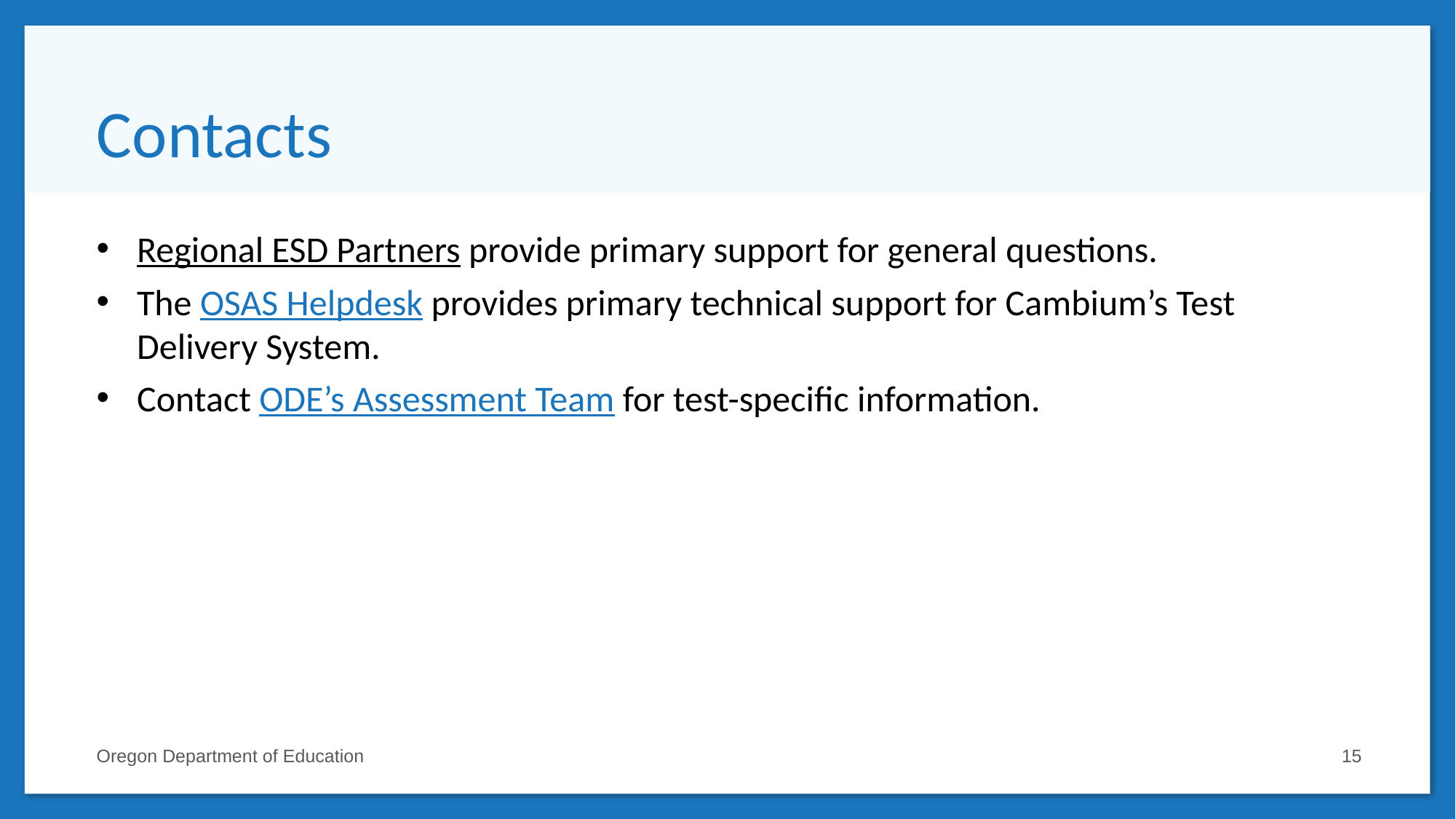

# Contacts
Regional ESD Partners provide primary support for general questions.
The OSAS Helpdesk provides primary technical support for Cambium’s Test Delivery System.
Contact ODE’s Assessment Team for test-specific information.
Oregon Department of Education
15